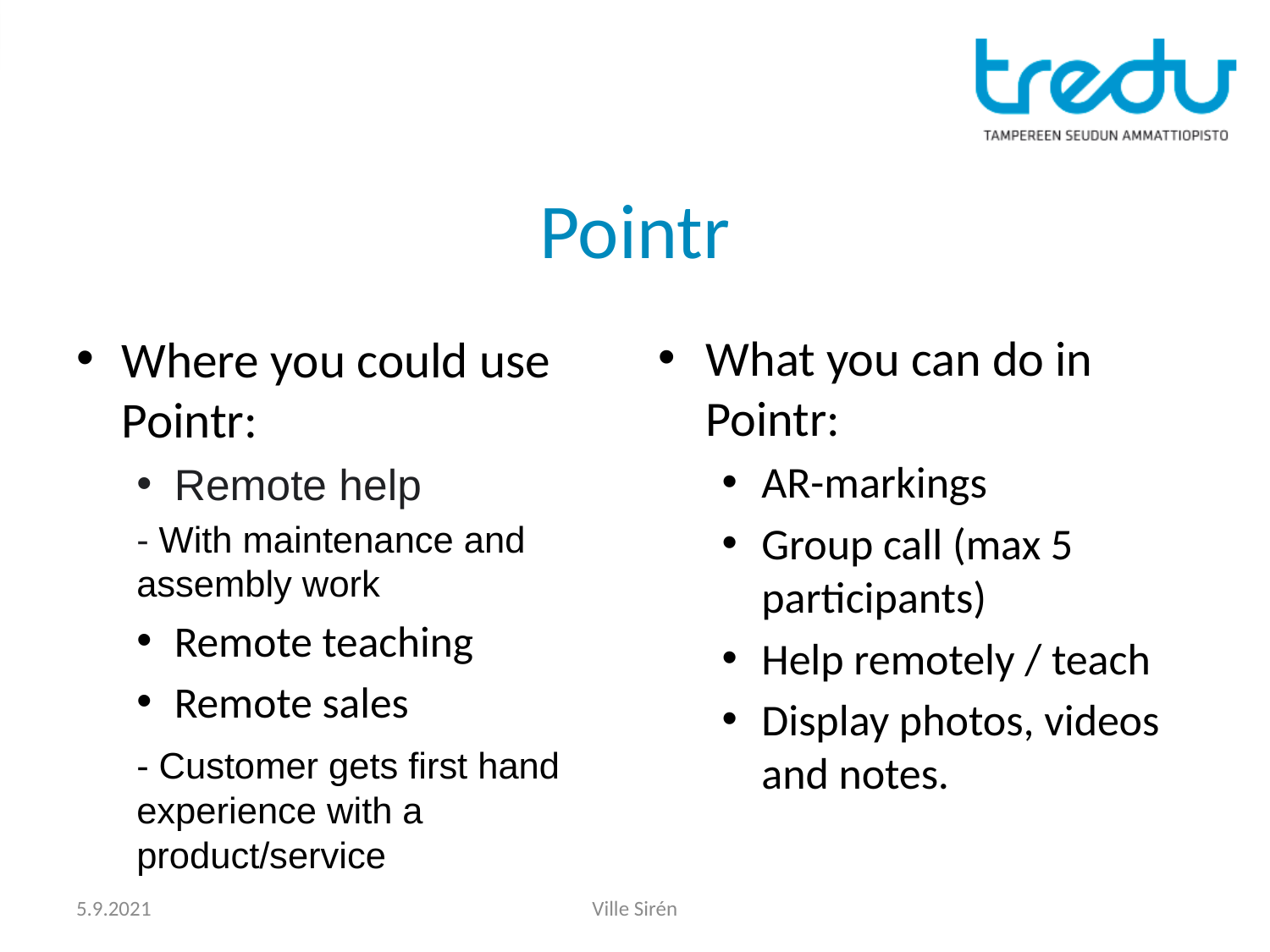

# Pointr
Where you could use Pointr:
Remote help
	- With maintenance and 	assembly work
Remote teaching
Remote sales
	- Customer gets first hand 	experience with a 	product/service
What you can do in Pointr:
AR-markings
Group call (max 5 participants)
Help remotely / teach
Display photos, videos and notes.
5.9.2021
Ville Sirén